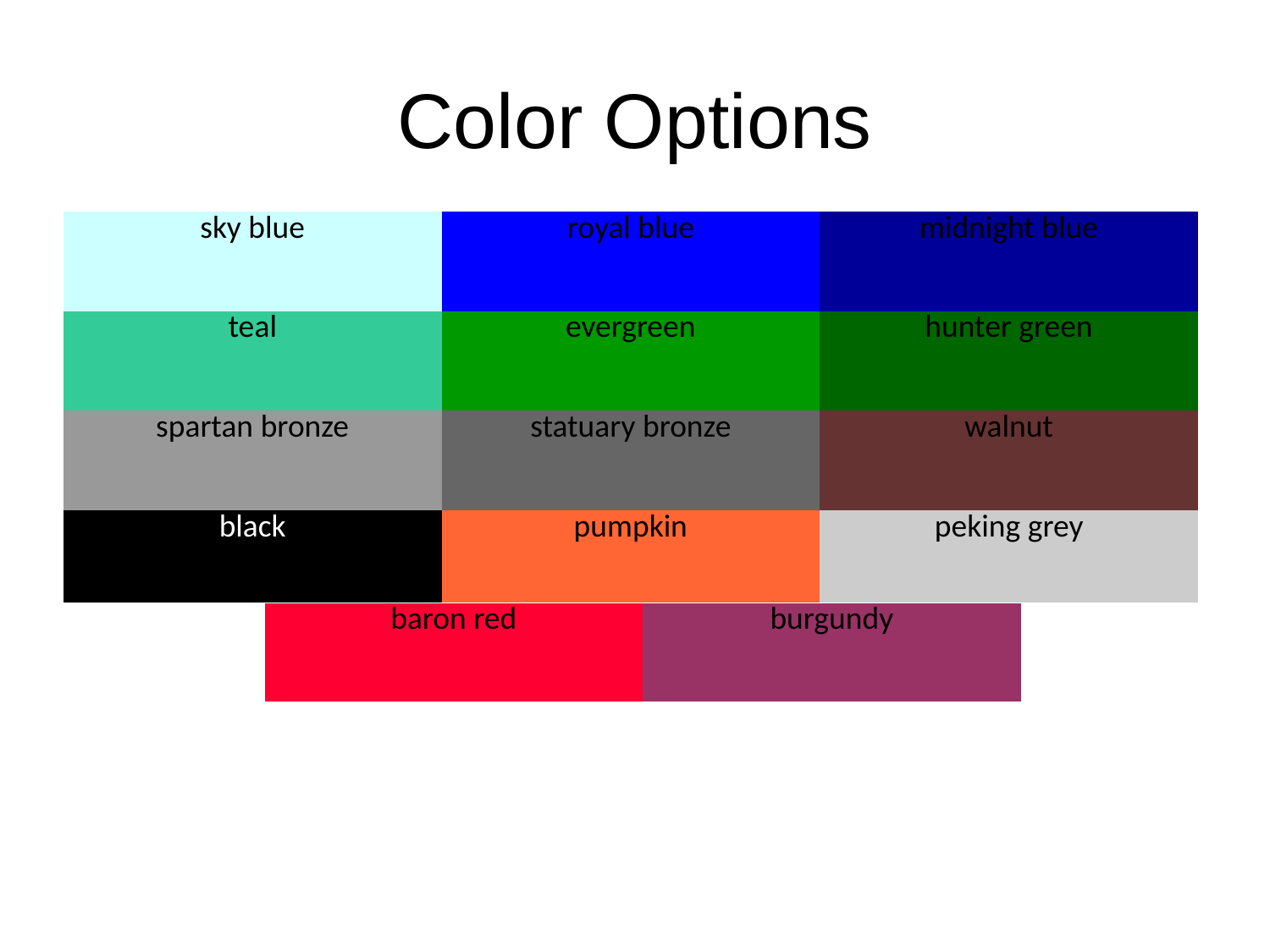

# Color Options
| sky blue | royal blue | midnight blue |  |
| --- | --- | --- | --- |
| teal | evergreen | hunter green |  |
| spartan bronze | statuary bronze | walnut |  |
| black | pumpkin | peking grey |  |
| baron red | burgundy |  |
| --- | --- | --- |